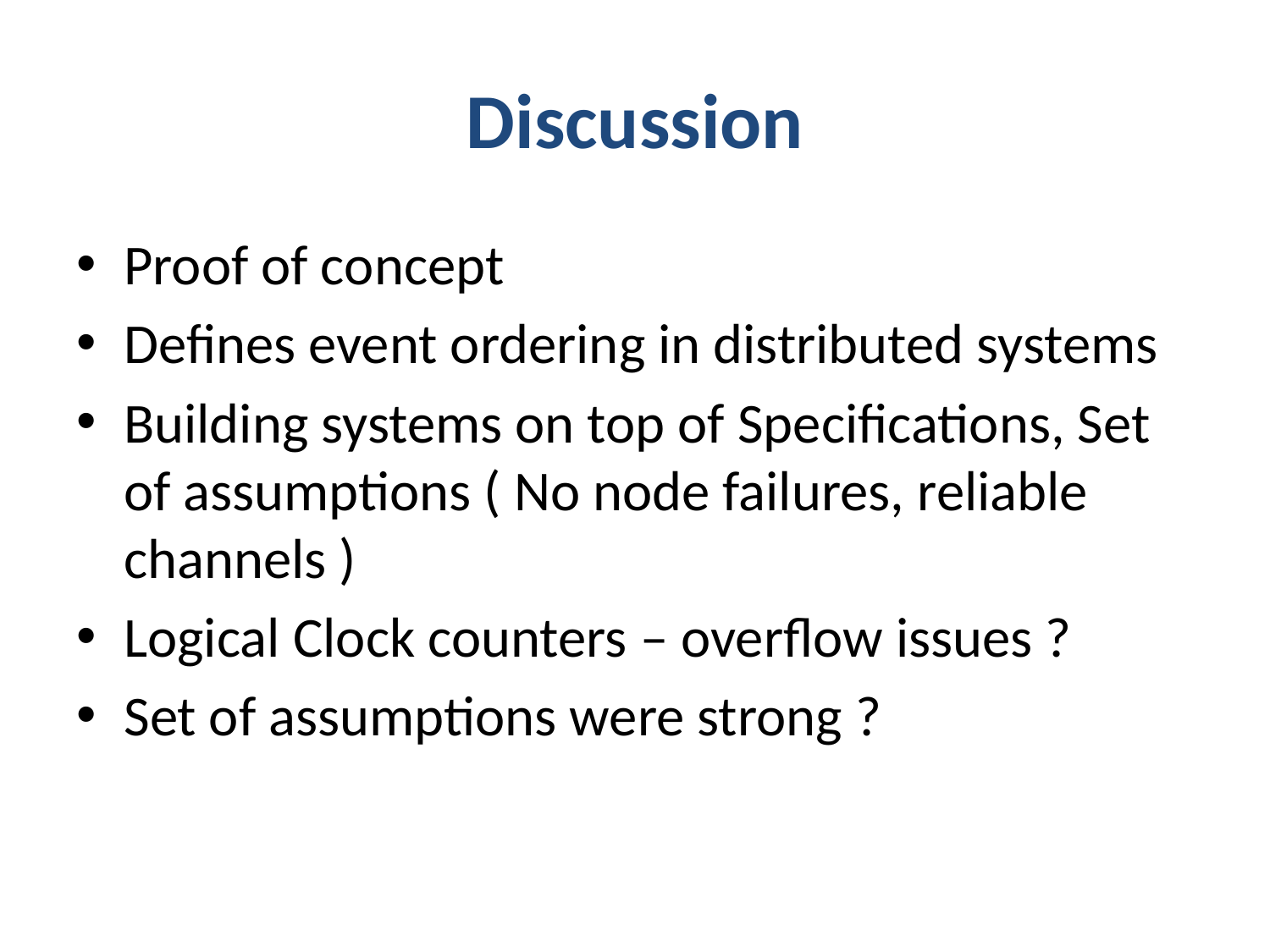

# Discussion
Proof of concept
Defines event ordering in distributed systems
Building systems on top of Specifications, Set of assumptions ( No node failures, reliable channels )
Logical Clock counters – overflow issues ?
Set of assumptions were strong ?